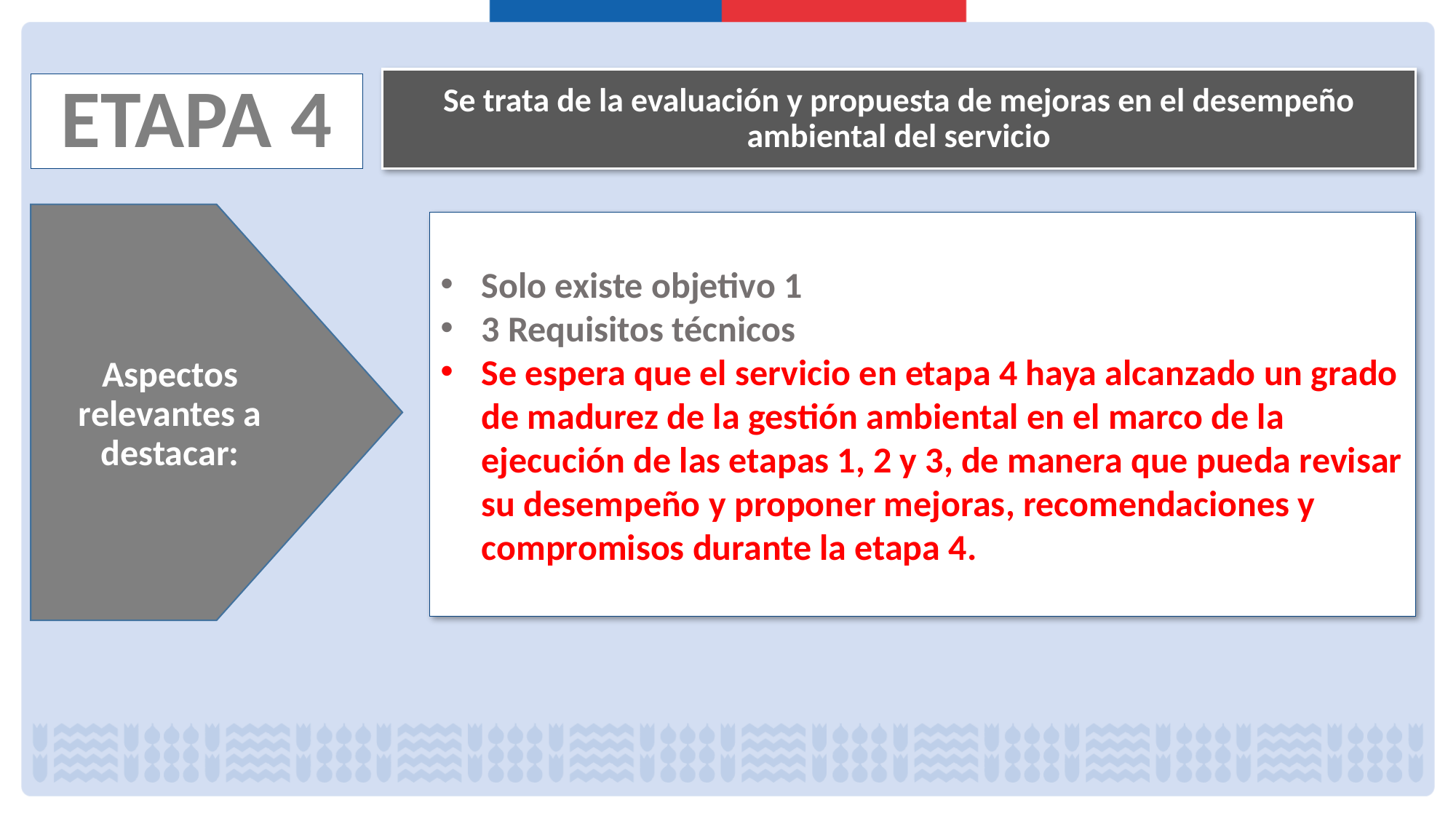

Se trata de la evaluación y propuesta de mejoras en el desempeño ambiental del servicio
ETAPA 4

Aspectos relevantes a destacar:

Solo existe objetivo 1
3 Requisitos técnicos
Se espera que el servicio en etapa 4 haya alcanzado un grado de madurez de la gestión ambiental en el marco de la ejecución de las etapas 1, 2 y 3, de manera que pueda revisar su desempeño y proponer mejoras, recomendaciones y compromisos durante la etapa 4.